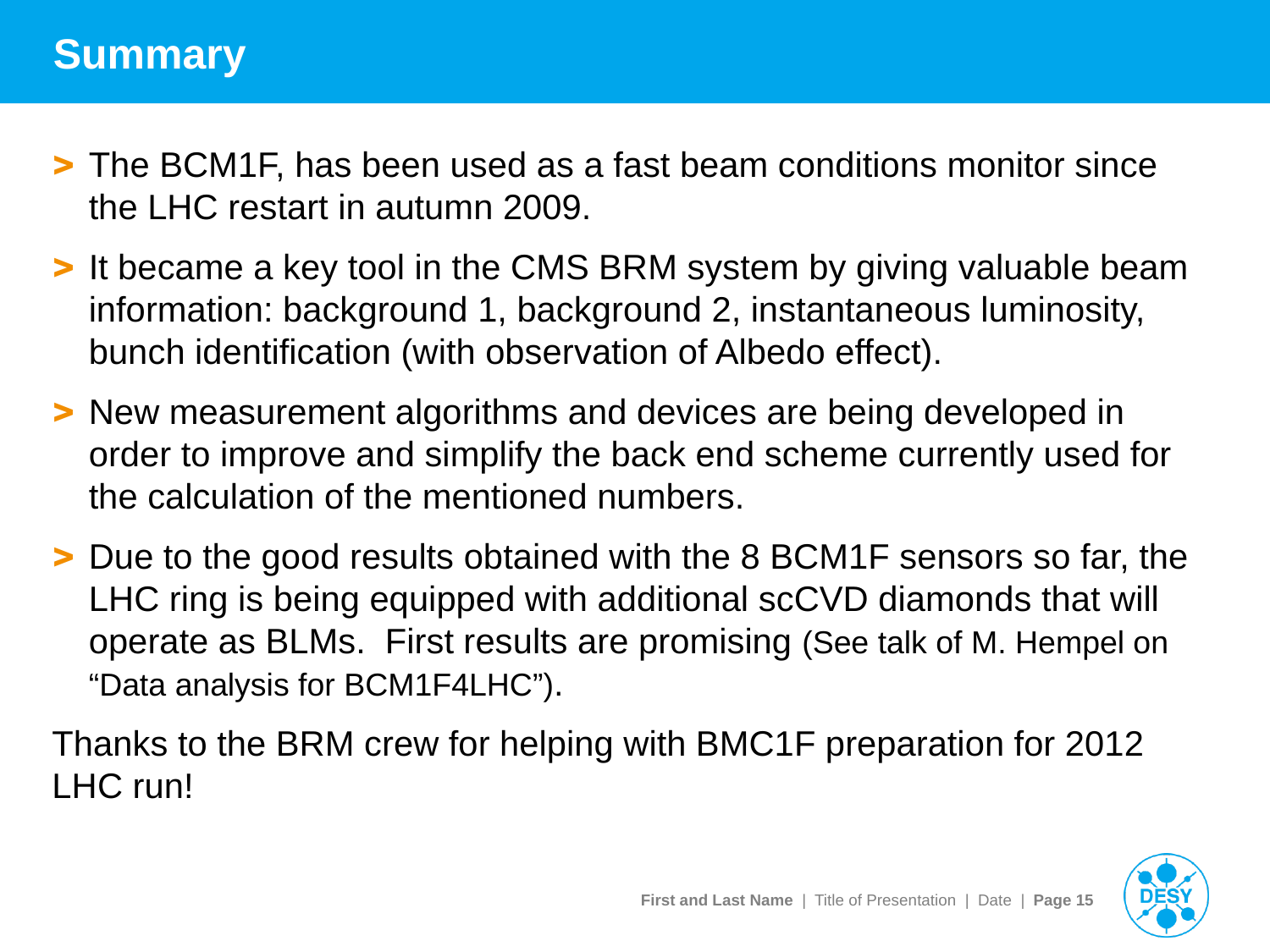

# Summary
The BCM1F, has been used as a fast beam conditions monitor since the LHC restart in autumn 2009.
It became a key tool in the CMS BRM system by giving valuable beam information: background 1, background 2, instantaneous luminosity, bunch identification (with observation of Albedo effect).
New measurement algorithms and devices are being developed in order to improve and simplify the back end scheme currently used for the calculation of the mentioned numbers.
Due to the good results obtained with the 8 BCM1F sensors so far, the LHC ring is being equipped with additional scCVD diamonds that will operate as BLMs.  First results are promising (See talk of M. Hempel on “Data analysis for BCM1F4LHC”).
Thanks to the BRM crew for helping with BMC1F preparation for 2012 LHC run!